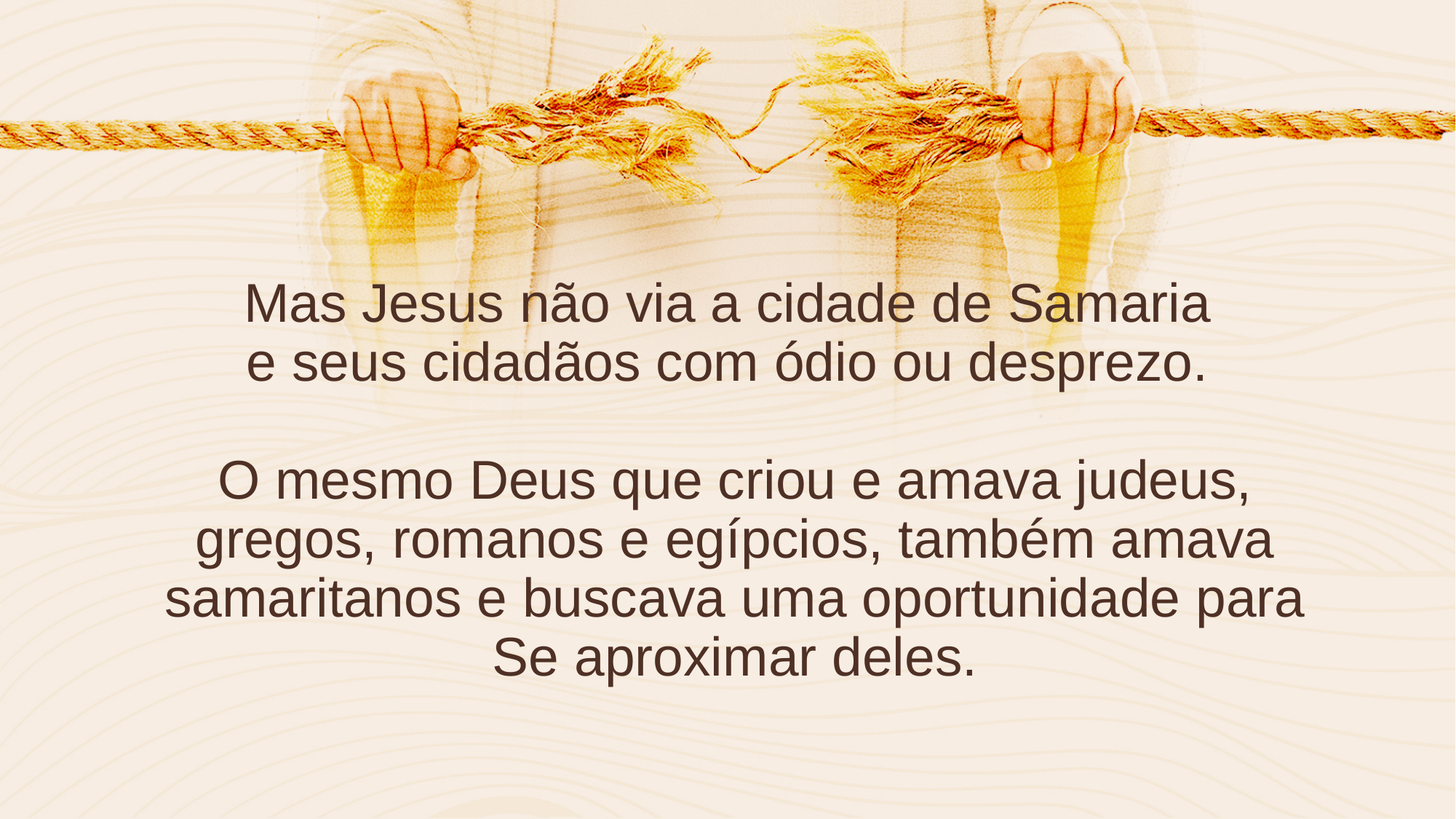

Mas Jesus não via a cidade de Samaria
e seus cidadãos com ódio ou desprezo.

O mesmo Deus que criou e amava judeus, gregos, romanos e egípcios, também amava samaritanos e buscava uma oportunidade para Se aproximar deles.